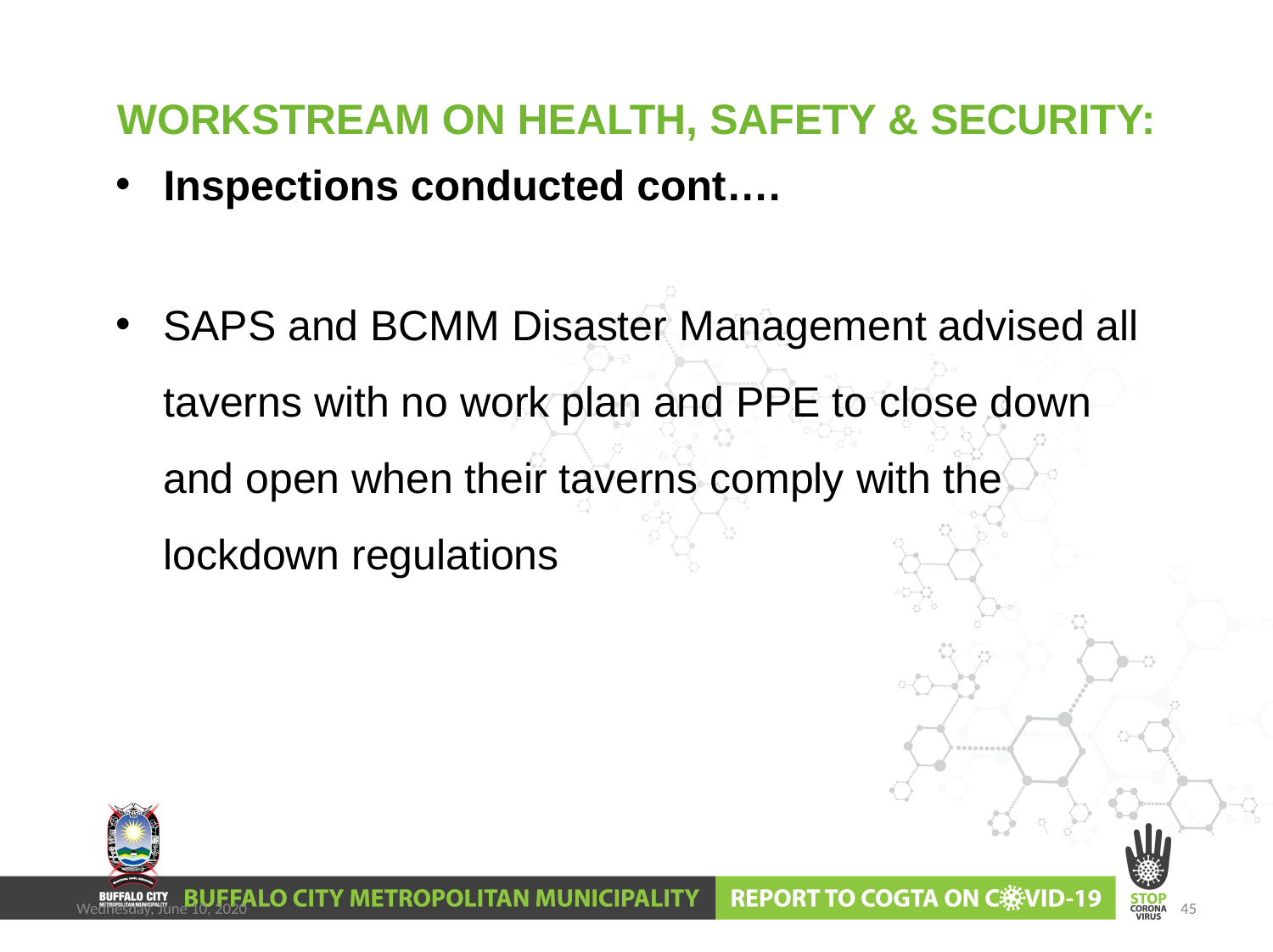

# WORKSTREAM ON HEALTH, SAFETY & SECURITY:
Inspections conducted cont….

SAPS and BCMM Disaster Management advised all taverns with no work plan and PPE to close down and open when their taverns comply with the lockdown regulations

Wednesday, June 10, 2020
45